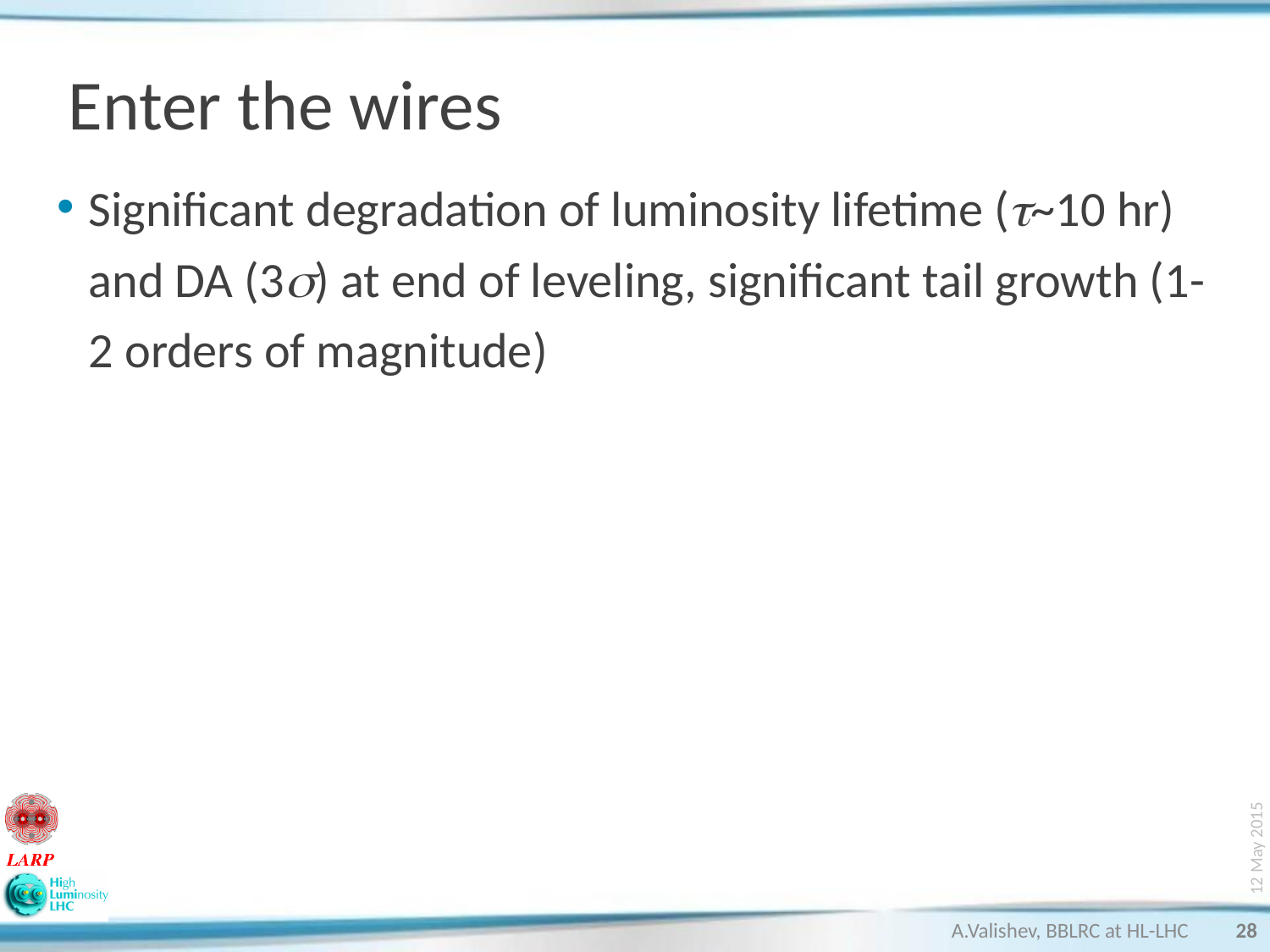

# Enter the wires
Significant degradation of luminosity lifetime (τ~10 hr) and DA (3σ) at end of leveling, significant tail growth (1-2 orders of magnitude)

12 May 2015
A.Valishev, BBLRC at HL-LHC
28